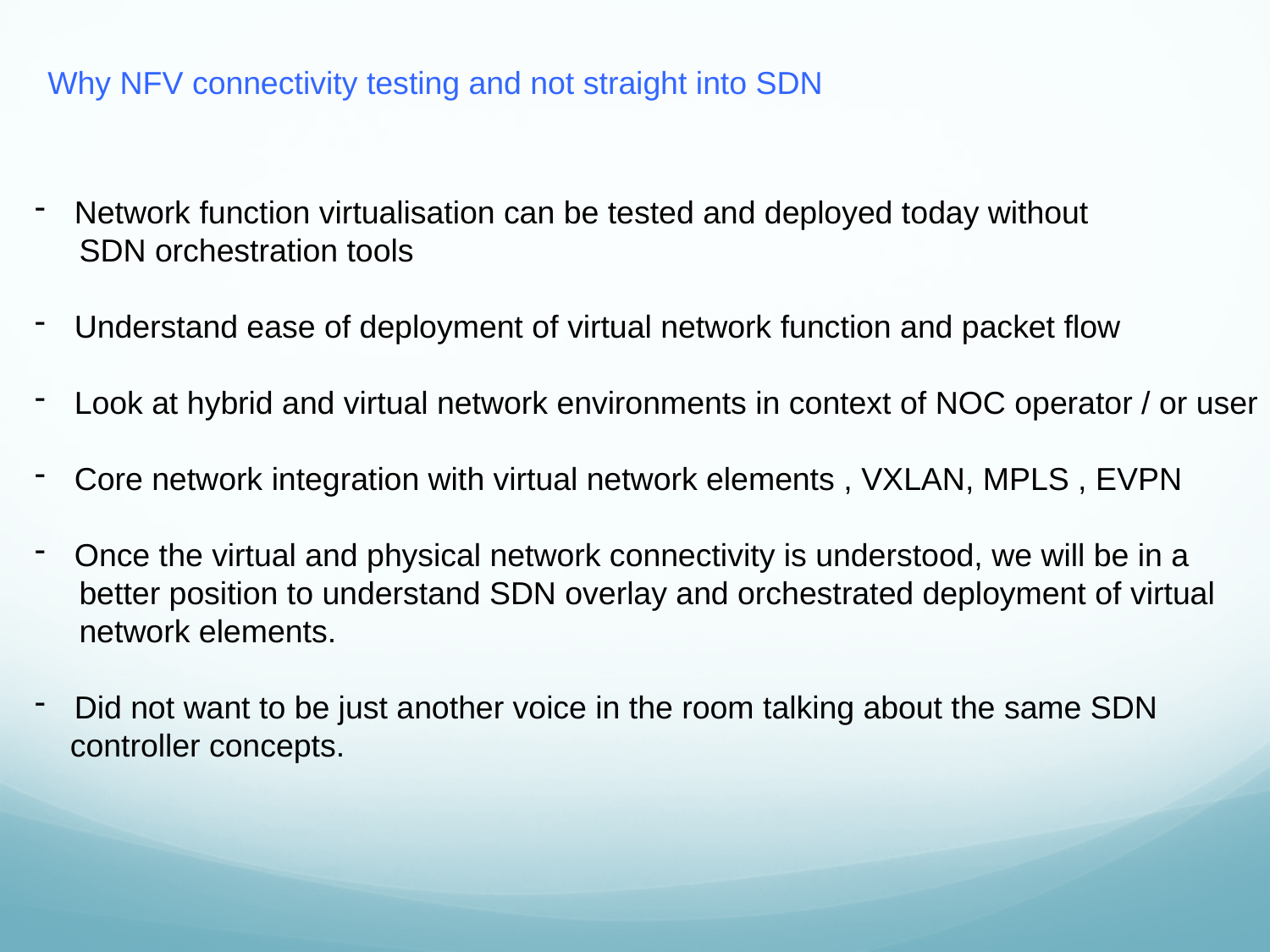

Why NFV connectivity testing and not straight into SDN
Network function virtualisation can be tested and deployed today without
     SDN orchestration tools

Understand ease of deployment of virtual network function and packet flow

Look at hybrid and virtual network environments in context of NOC operator / or user

Core network integration with virtual network elements , VXLAN, MPLS , EVPN

Once the virtual and physical network connectivity is understood, we will be in a
     better position to understand SDN overlay and orchestrated deployment of virtual
     network elements.

Did not want to be just another voice in the room talking about the same SDN
    controller concepts.